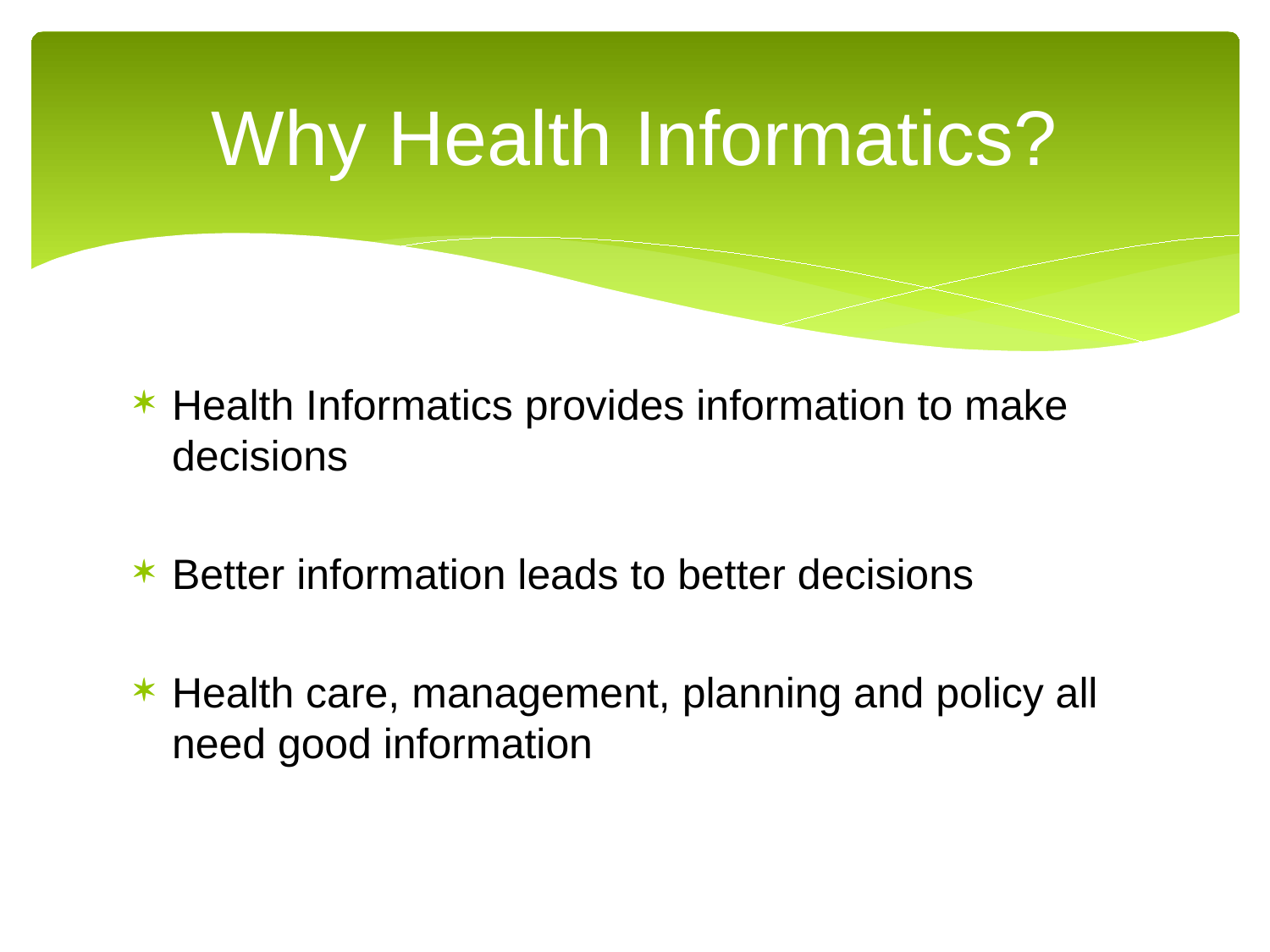

# Why Health Informatics?
Health Informatics provides information to make decisions

Better information leads to better decisions

Health care, management, planning and policy all need good information